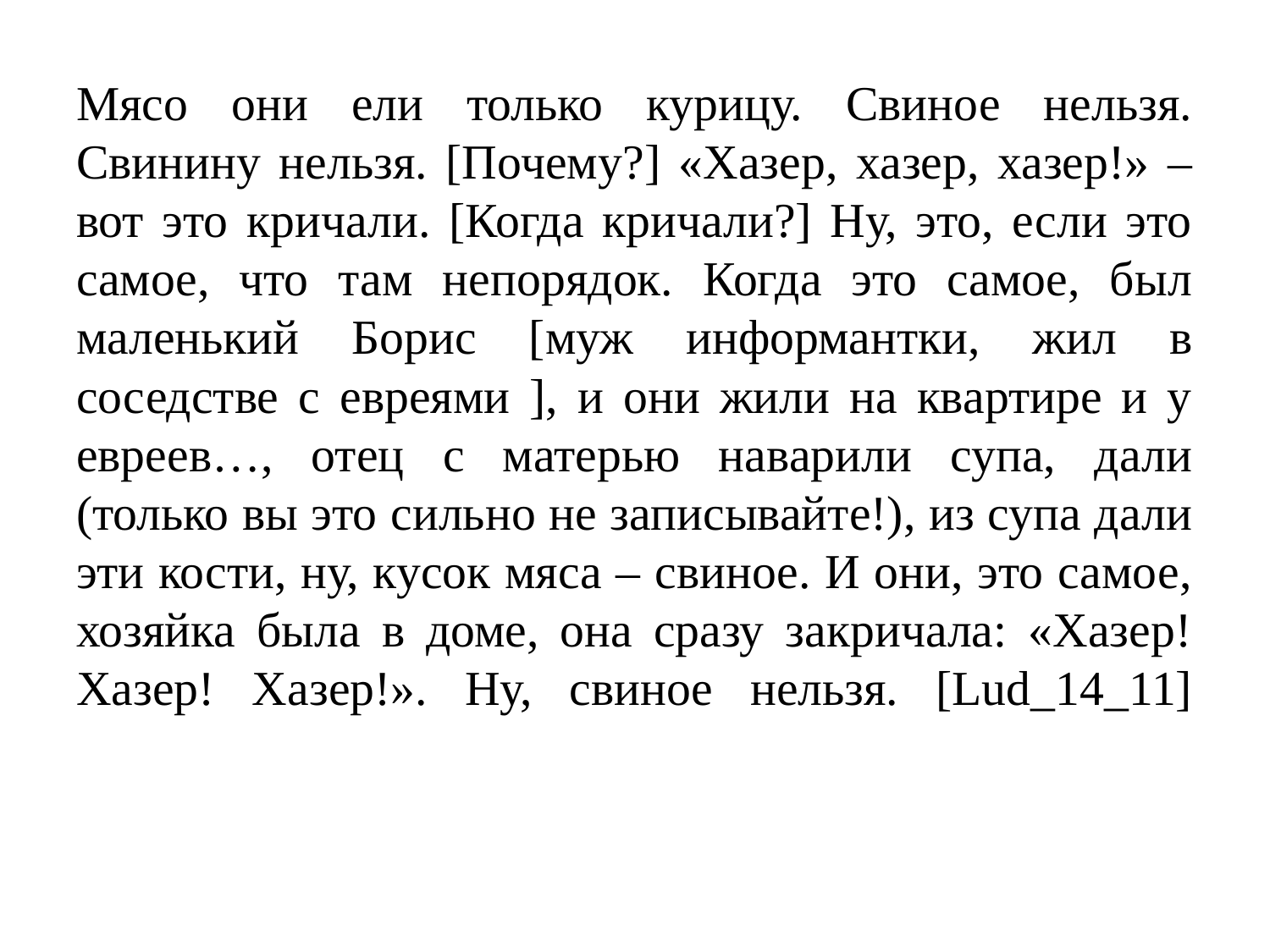

# Мясо они ели только курицу. Свиное нельзя. Свинину нельзя. [Почему?] «Хазер, хазер, хазер!» – вот это кричали. [Когда кричали?] Ну, это, если это самое, что там непорядок. Когда это самое, был маленький Борис [муж информантки, жил в соседстве с евреями ], и они жили на квартире и у евреев…, отец с матерью наварили супа, дали (только вы это сильно не записывайте!), из супа дали эти кости, ну, кусок мяса – свиное. И они, это самое, хозяйка была в доме, она сразу закричала: «Хазер! Хазер! Хазер!». Ну, свиное нельзя. [Lud_14_11]